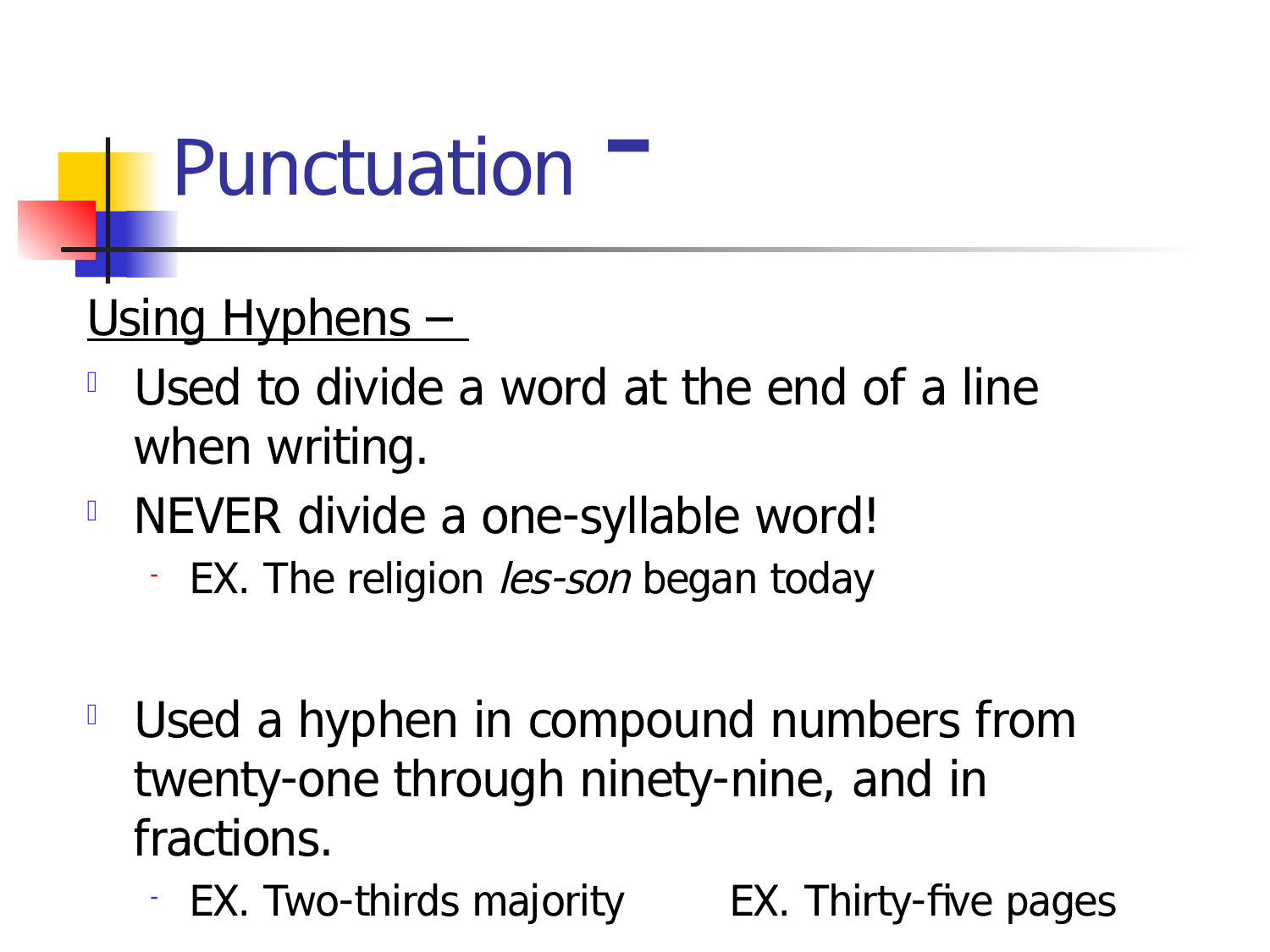

# Punctuation -
Using Hyphens –
Used to divide a word at the end of a line when writing.
NEVER divide a one-syllable word!
EX. The religion les-son began today

Used a hyphen in compound numbers from twenty-one through ninety-nine, and in fractions.
EX. Two-thirds majority        EX. Thirty-five pages